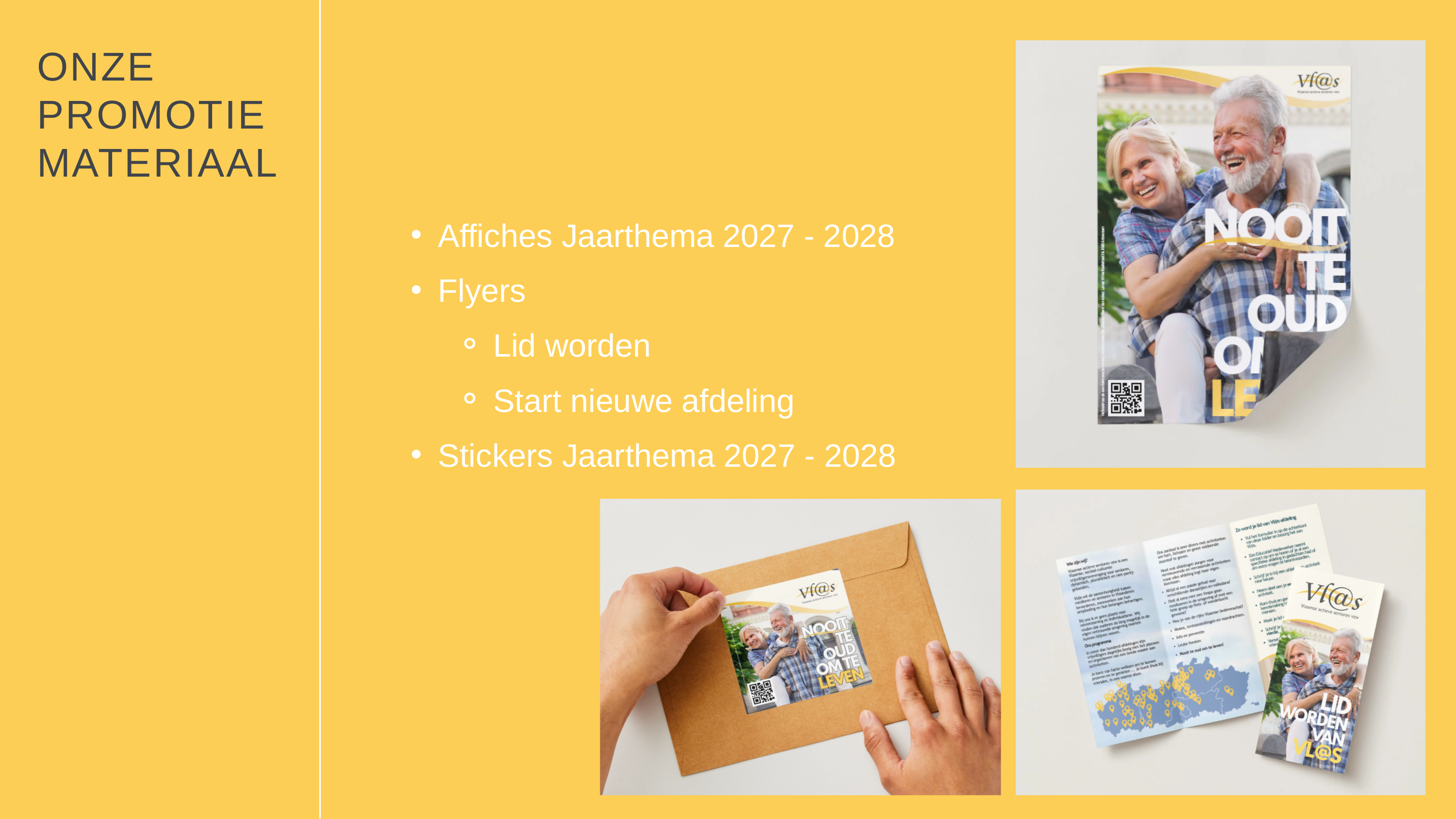

ONZE PROMOTIEMATERIAAL

Affiches Jaarthema 2027 - 2028
Flyers
Lid worden
Start nieuwe afdeling
Stickers Jaarthema 2027 - 2028